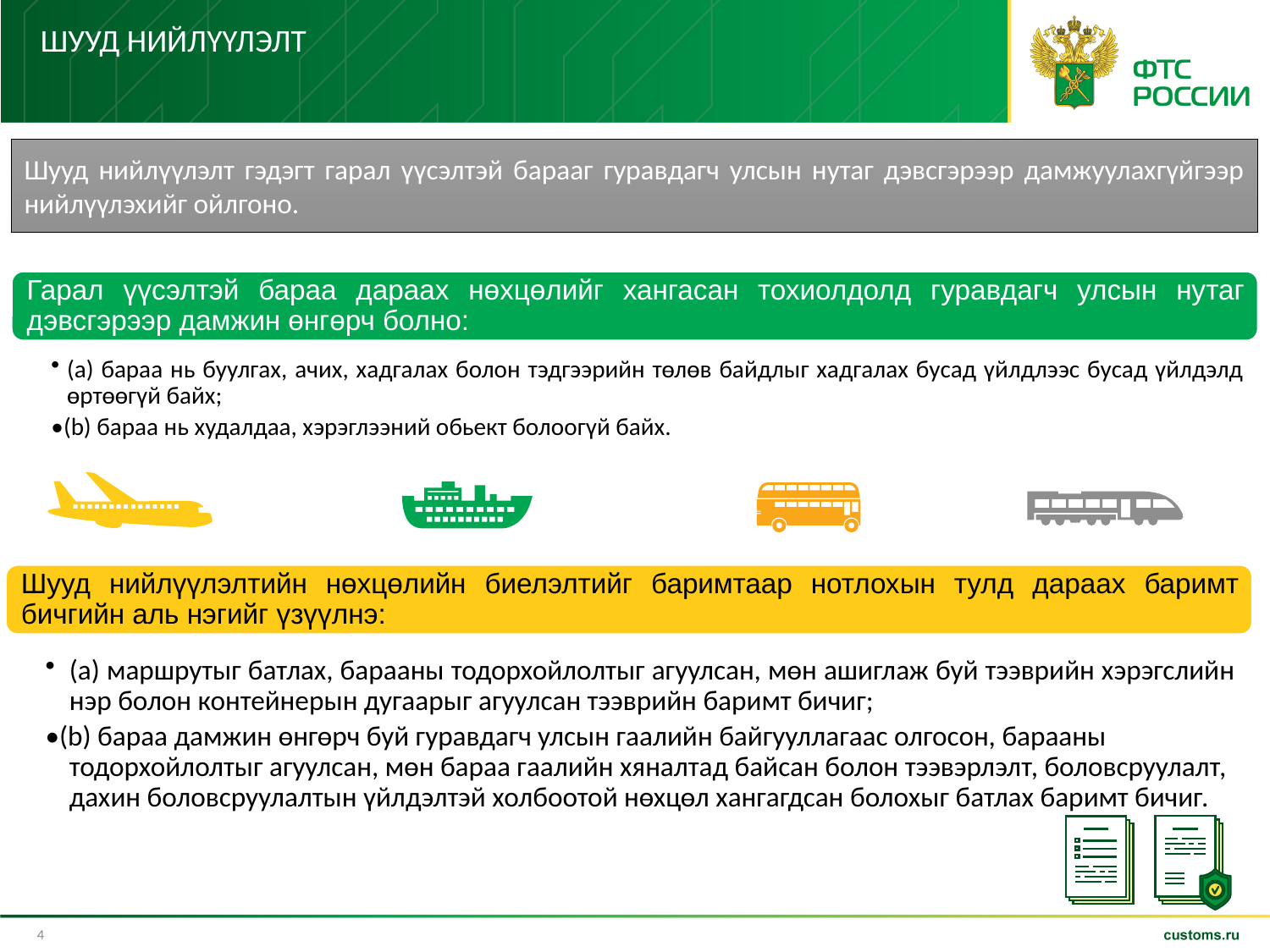

# Шууд нийлүүлэлт
Шууд нийлүүлэлт гэдэгт гарал үүсэлтэй барааг гуравдагч улсын нутаг дэвсгэрээр дамжуулахгүйгээр нийлүүлэхийг ойлгоно.
Гарал үүсэлтэй бараа дараах нөхцөлийг хангасан тохиолдолд гуравдагч улсын нутаг дэвсгэрээр дамжин өнгөрч болно:
(a) бараа нь буулгах, ачих, хадгалах болон тэдгээрийн төлөв байдлыг хадгалах бусад үйлдлээс бусад үйлдэлд өртөөгүй байх;
•(b) бараа нь худалдаа, хэрэглээний обьект болоогүй байх.

Шууд нийлүүлэлтийн нөхцөлийн биелэлтийг баримтаар нотлохын тулд дараах баримт бичгийн аль нэгийг үзүүлнэ:
(a) маршрутыг батлах, барааны тодорхойлолтыг агуулсан, мөн ашиглаж буй тээврийн хэрэгслийн нэр болон контейнерын дугаарыг агуулсан тээврийн баримт бичиг;
•(b) бараа дамжин өнгөрч буй гуравдагч улсын гаалийн байгууллагаас олгосон, барааны тодорхойлолтыг агуулсан, мөн бараа гаалийн хяналтад байсан болон тээвэрлэлт, боловсруулалт, дахин боловсруулалтын үйлдэлтэй холбоотой нөхцөл хангагдсан болохыг батлах баримт бичиг.

4